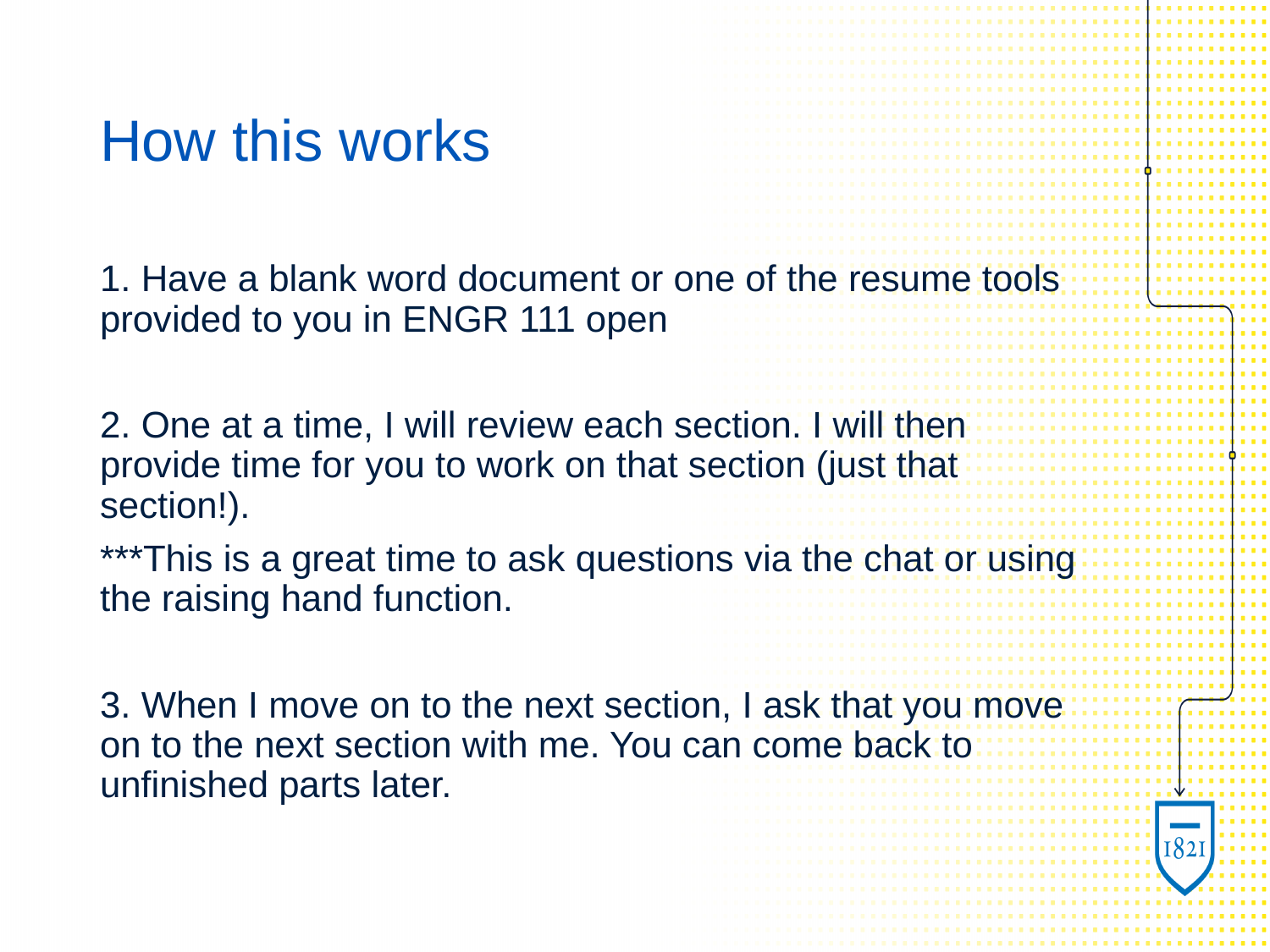

# How this works
1. Have a blank word document or one of the resume tools provided to you in ENGR 111 open

2. One at a time, I will review each section. I will then provide time for you to work on that section (just that section!).
***This is a great time to ask questions via the chat or using the raising hand function.

3. When I move on to the next section, I ask that you move on to the next section with me. You can come back to unfinished parts later.